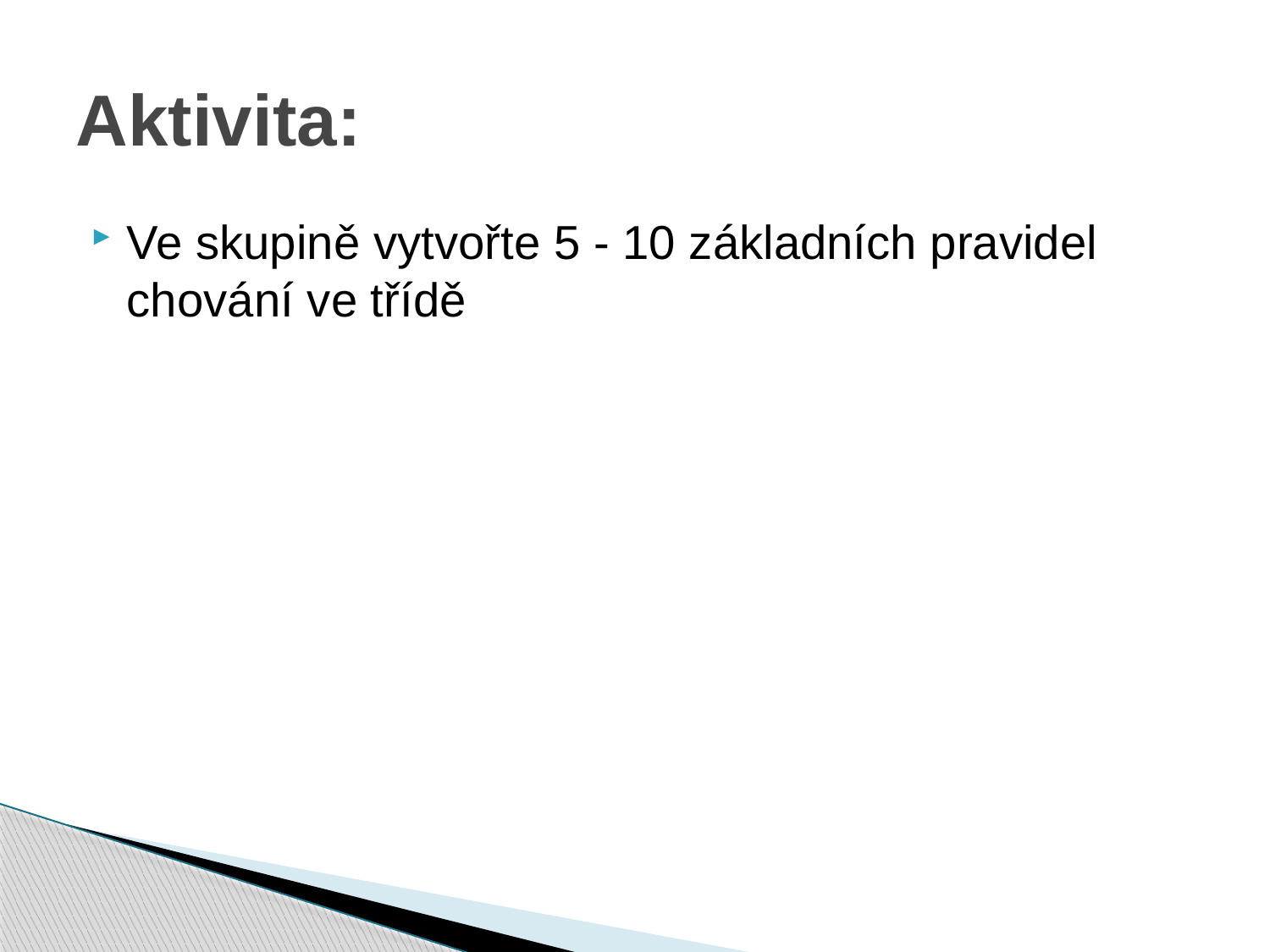

# Aktivita:
Ve skupině vytvořte 5 - 10 základních pravidel chování ve třídě